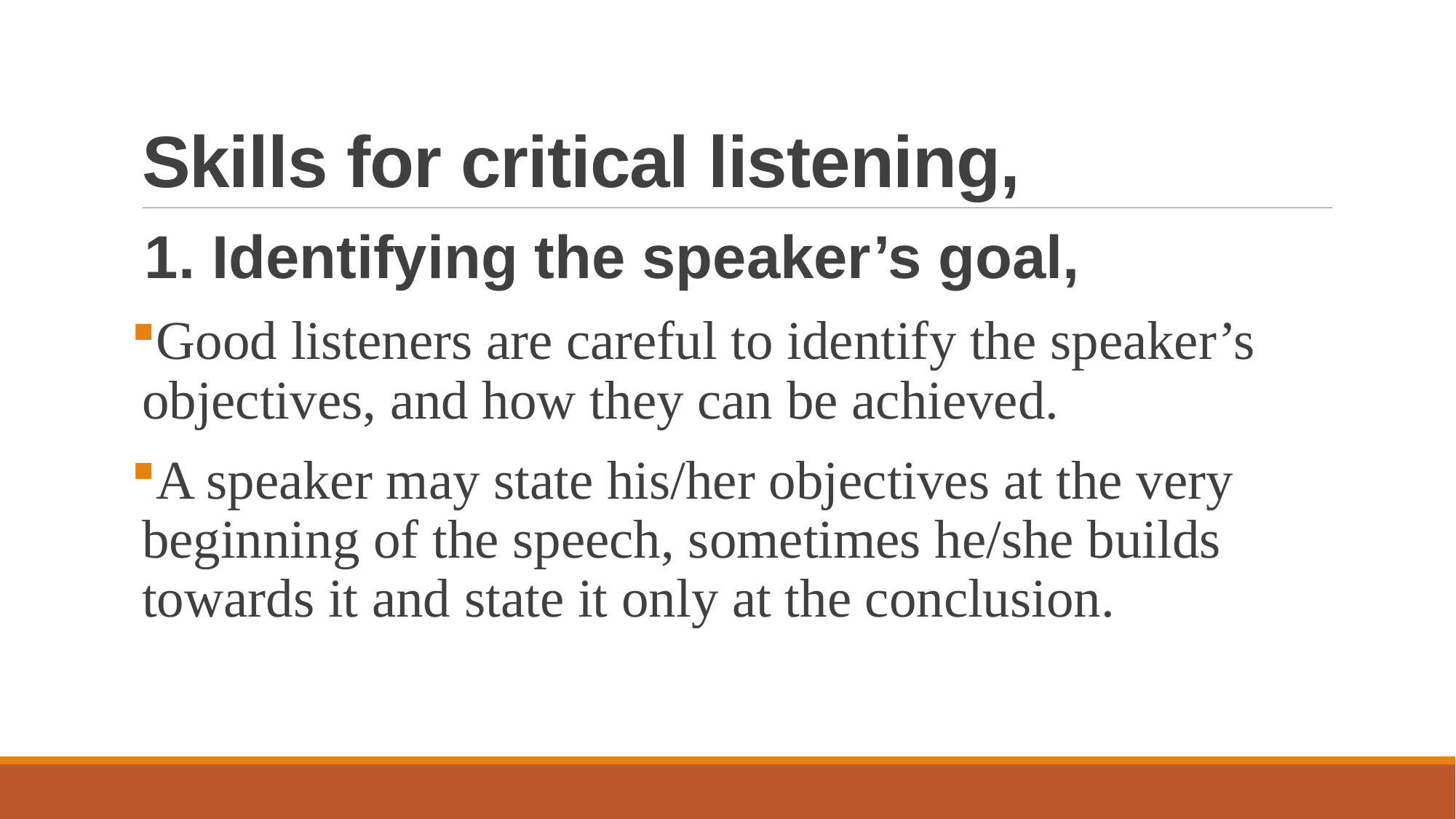

# Skills for critical listening,
1. Identifying the speaker’s goal,
Good listeners are careful to identify the speaker’s objectives, and how they can be achieved.
A speaker may state his/her objectives at the very beginning of the speech, sometimes he/she builds towards it and state it only at the conclusion.